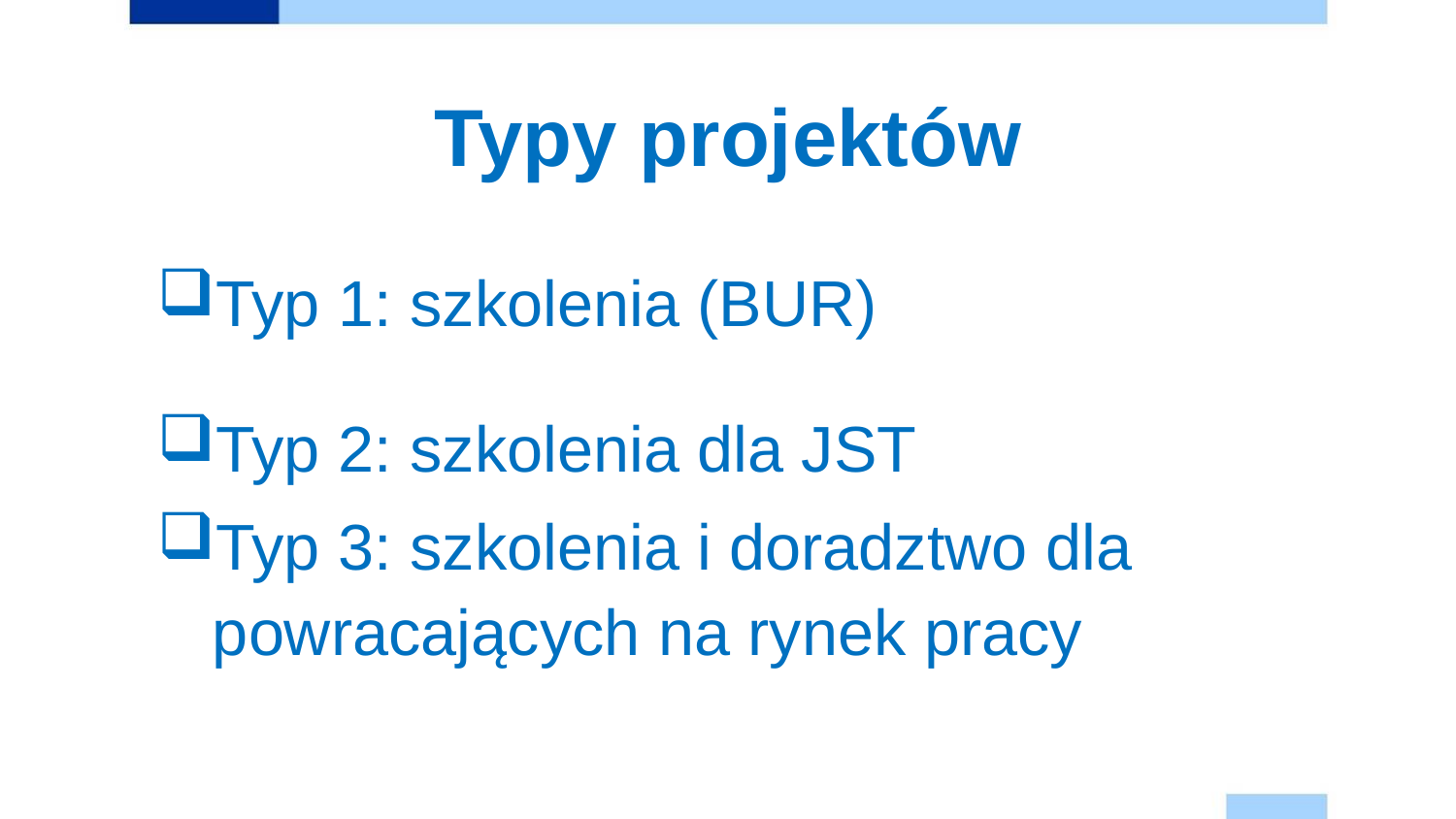

# Typy projektów
Typ 1: szkolenia (BUR)
Typ 2: szkolenia dla JST
Typ 3: szkolenia i doradztwo dla powracających na rynek pracy